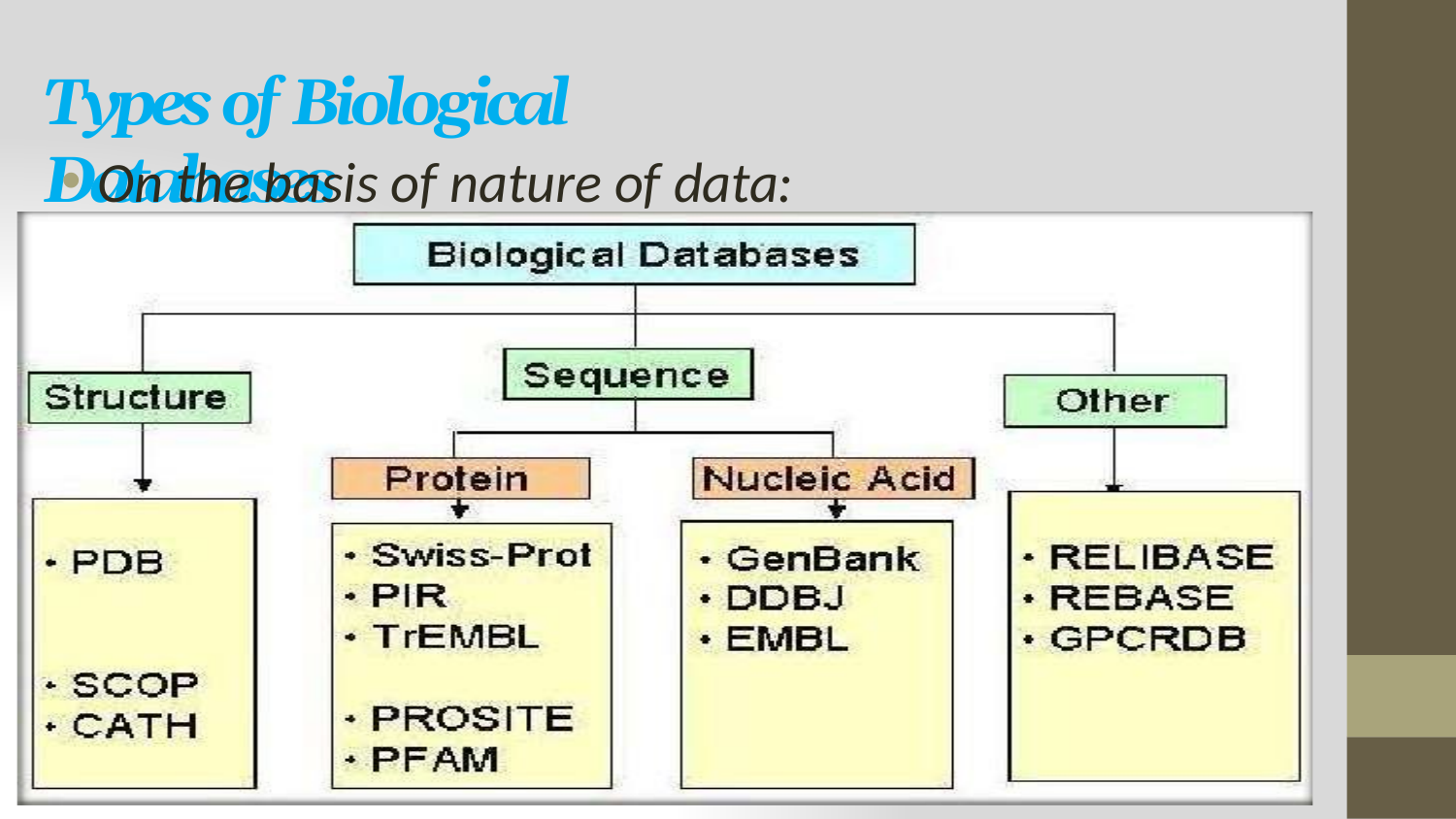

# Types of Biological Databases
On the basis of nature of data: